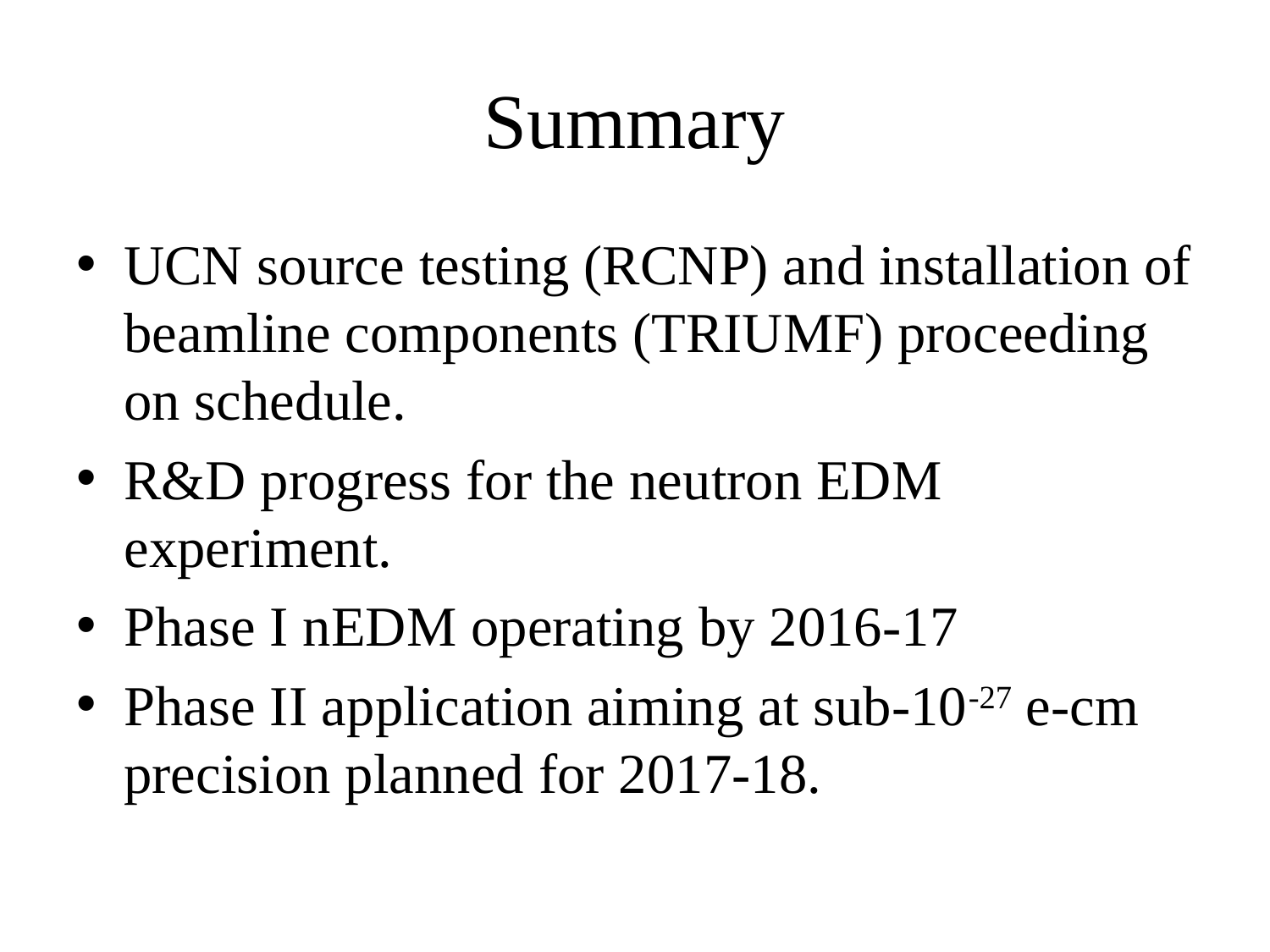

# Summary
UCN source testing (RCNP) and installation of beamline components (TRIUMF) proceeding on schedule.
R&D progress for the neutron EDM experiment.
Phase I nEDM operating by 2016-17
Phase II application aiming at sub-10-27 e-cm precision planned for 2017-18.